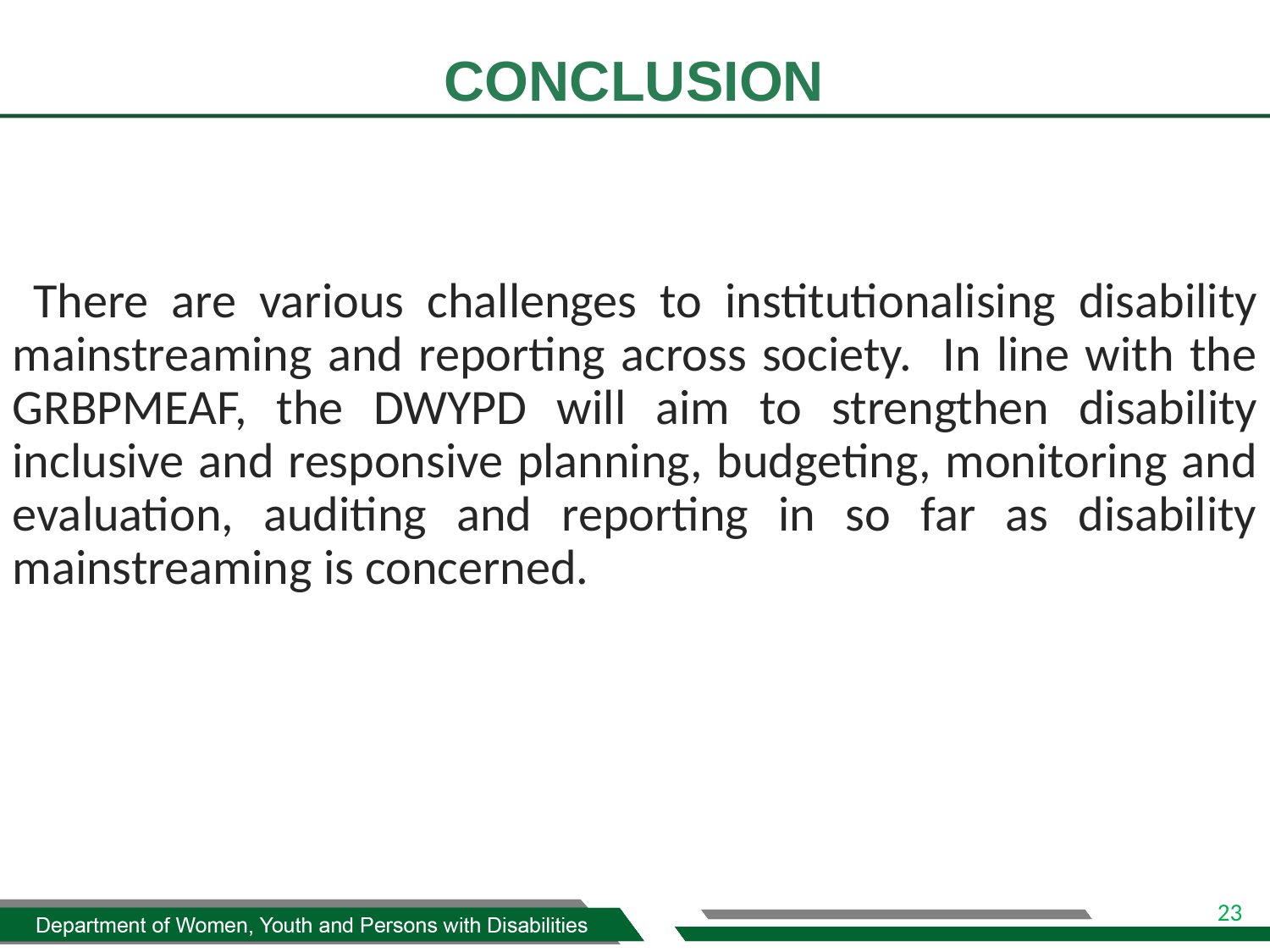

# CONCLUSION

 There are various challenges to institutionalising disability mainstreaming and reporting across society.  In line with the GRBPMEAF, the DWYPD will aim to strengthen disability inclusive and responsive planning, budgeting, monitoring and evaluation, auditing and reporting in so far as disability mainstreaming is concerned.